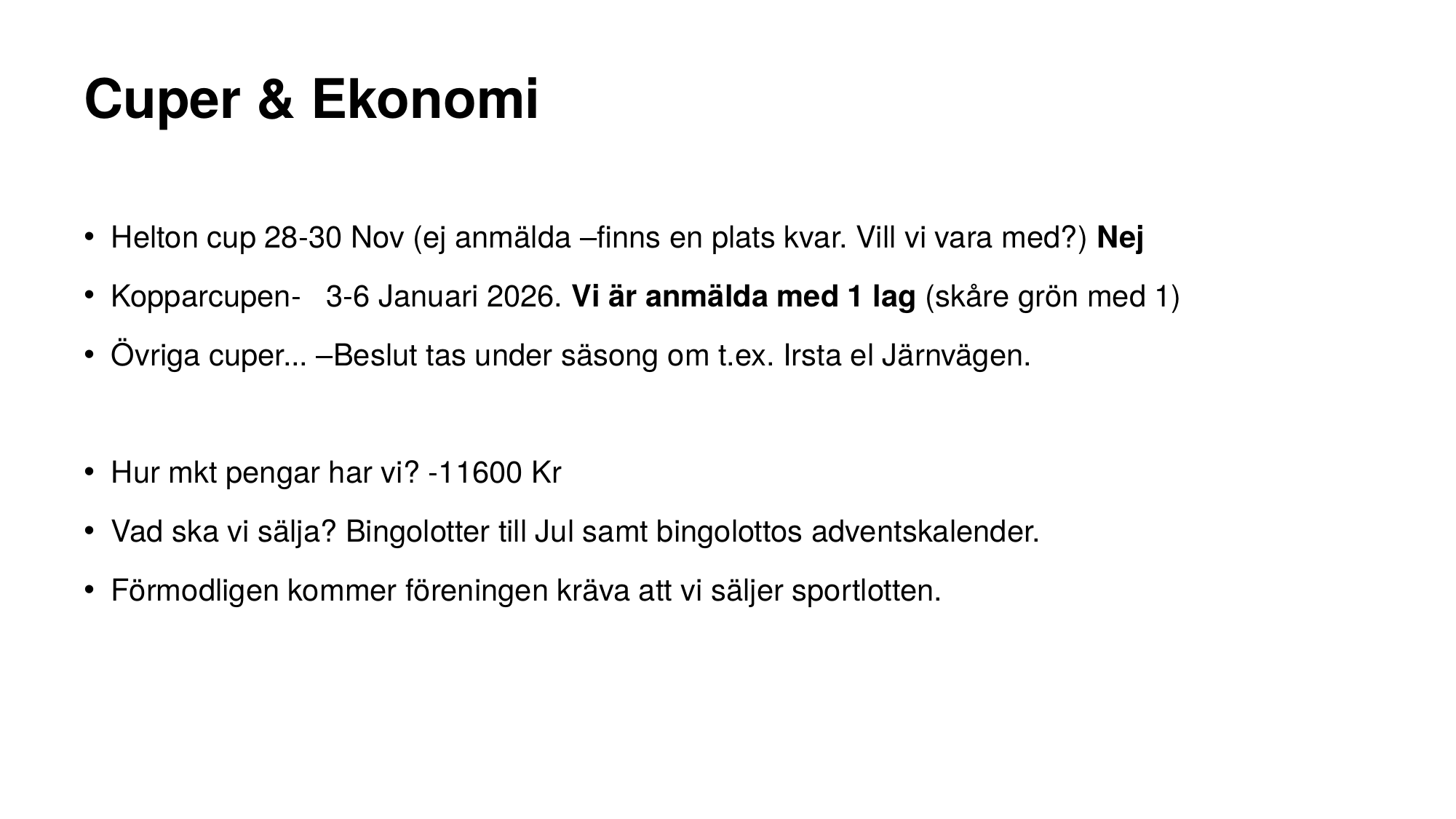

# Cuper & Ekonomi
Helton cup 28-30 Nov (ej anmälda –finns en plats kvar. Vill vi vara med?) Nej
Kopparcupen-   3-6 Januari 2026. Vi är anmälda med 1 lag (skåre grön med 1)
Övriga cuper... –Beslut tas under säsong om t.ex. Irsta el Järnvägen.

Hur mkt pengar har vi? -11600 Kr
Vad ska vi sälja? Bingolotter till Jul samt bingolottos adventskalender.
Förmodligen kommer föreningen kräva att vi säljer sportlotten.